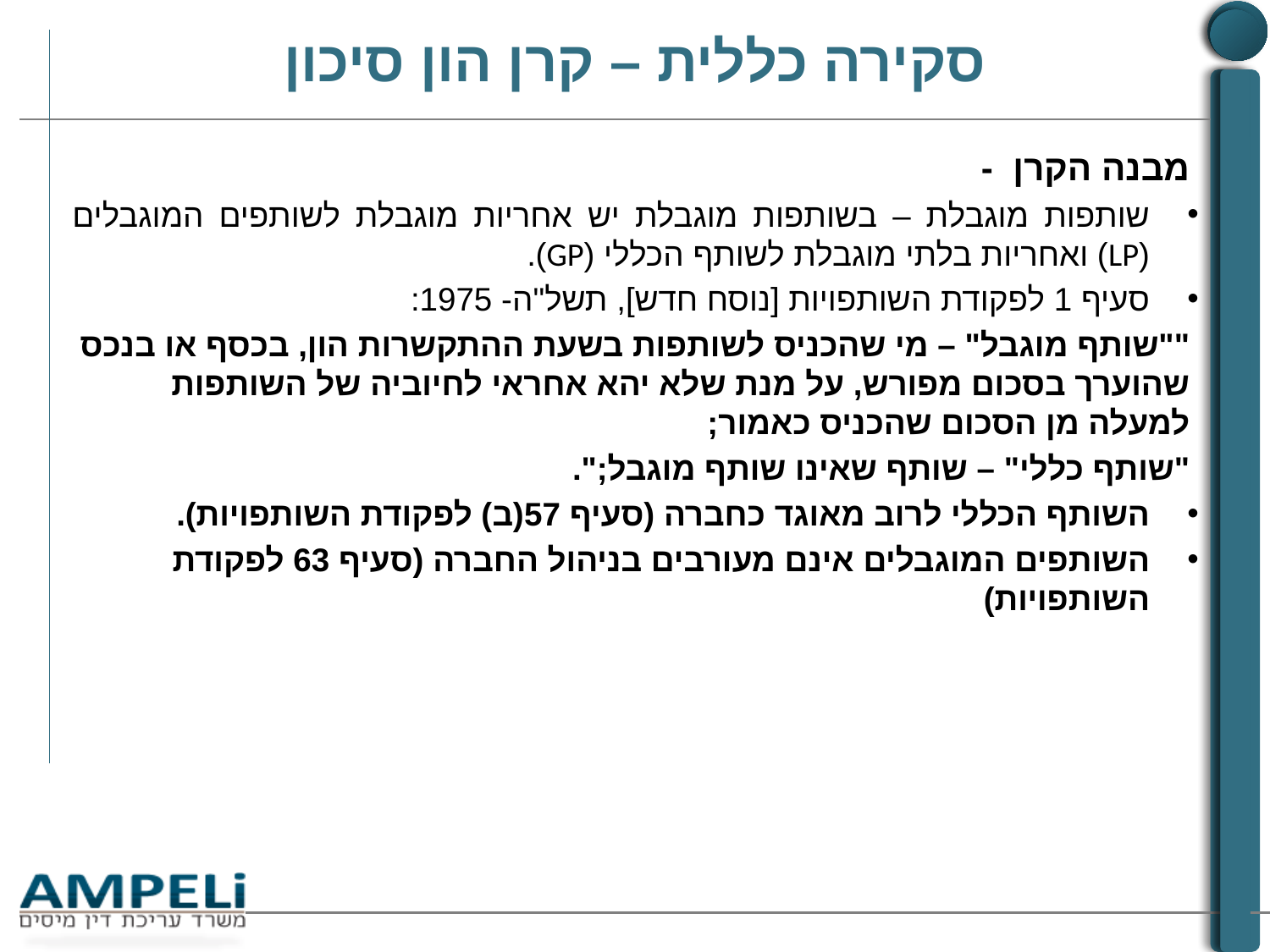

# סקירה כללית – קרן הון סיכון
מבנה הקרן  -
שותפות מוגבלת – בשותפות מוגבלת יש אחריות מוגבלת לשותפים המוגבלים (LP) ואחריות בלתי מוגבלת לשותף הכללי (GP).
סעיף 1 לפקודת השותפויות [נוסח חדש], תשל"ה- 1975:
""שותף מוגבל" – מי שהכניס לשותפות בשעת ההתקשרות הון, בכסף או בנכס שהוערך בסכום מפורש, על מנת שלא יהא אחראי לחיוביה של השותפות למעלה מן הסכום שהכניס כאמור;
"שותף כללי" – שותף שאינו שותף מוגבל;".
השותף הכללי לרוב מאוגד כחברה (סעיף 57(ב) לפקודת השותפויות).
השותפים המוגבלים אינם מעורבים בניהול החברה (סעיף 63 לפקודת השותפויות)